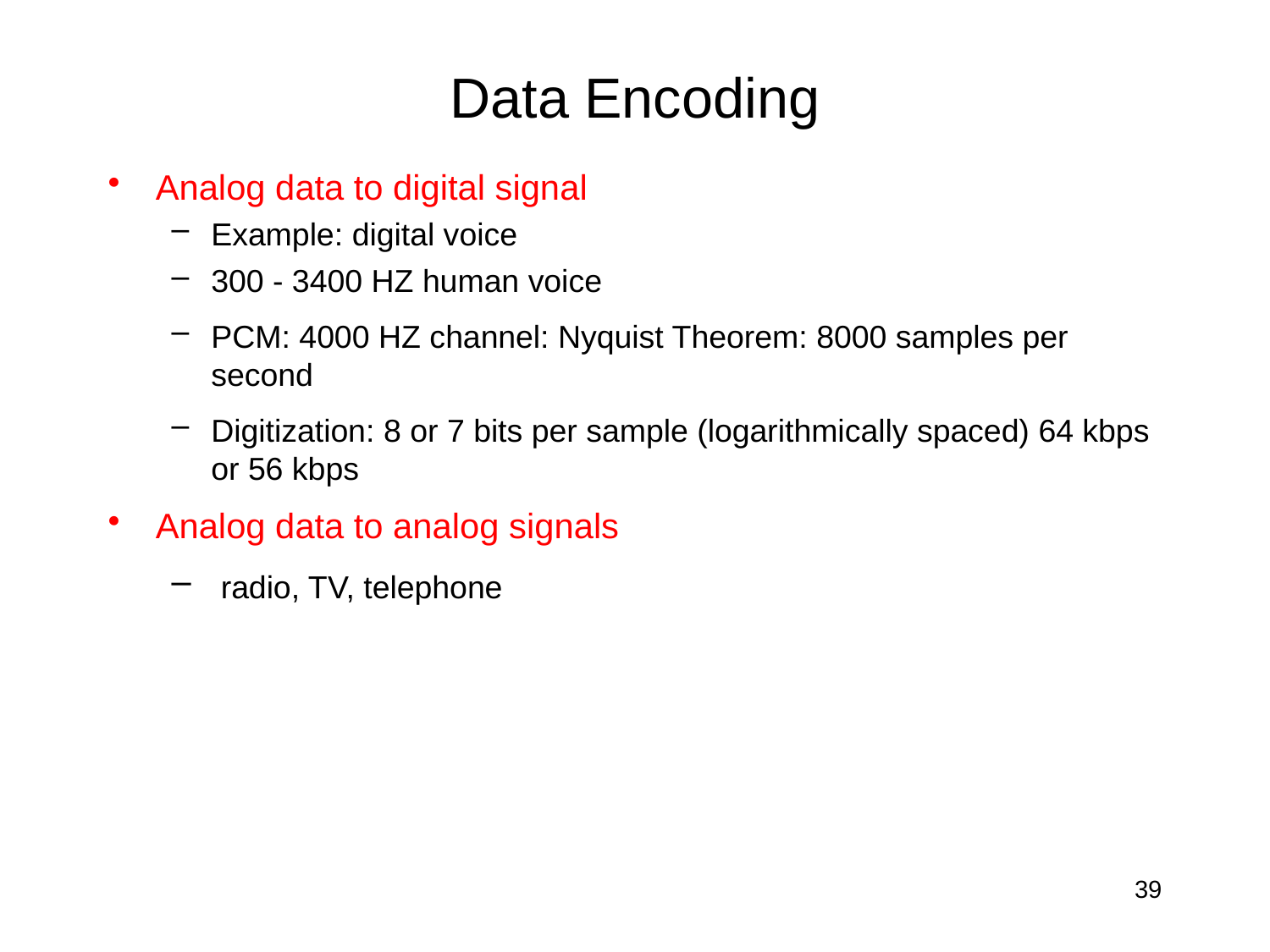

# Data Encoding
Analog data to digital signal
Example: digital voice
300 - 3400 HZ human voice
PCM: 4000 HZ channel: Nyquist Theorem: 8000 samples per second
Digitization: 8 or 7 bits per sample (logarithmically spaced) 64 kbps or 56 kbps
Analog data to analog signals
 radio, TV, telephone

39